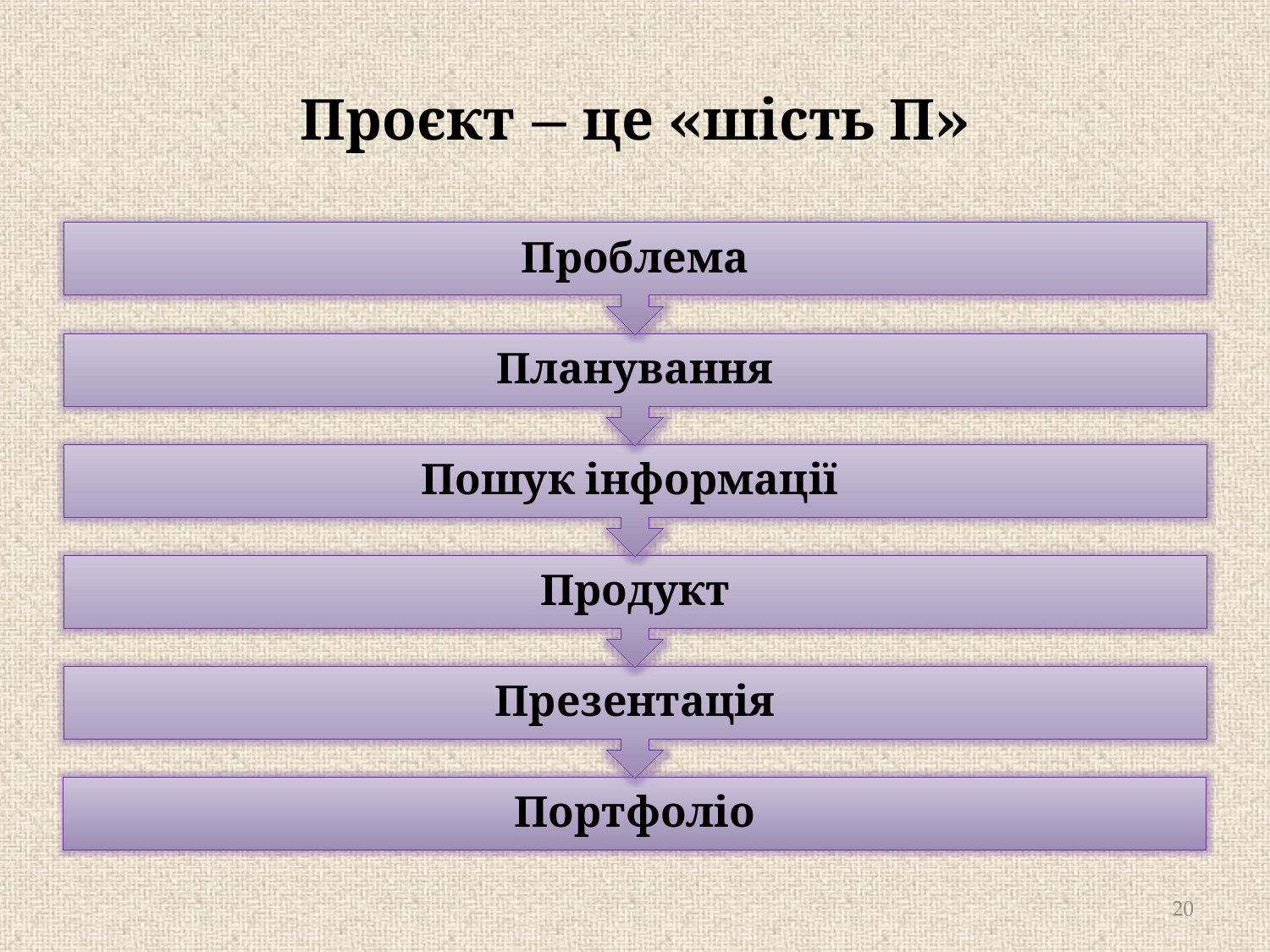

# Проєкт – це «шість П»
Портфоліо
Презентація
Продукт
Пошук інформації
Планування
Проблема
20